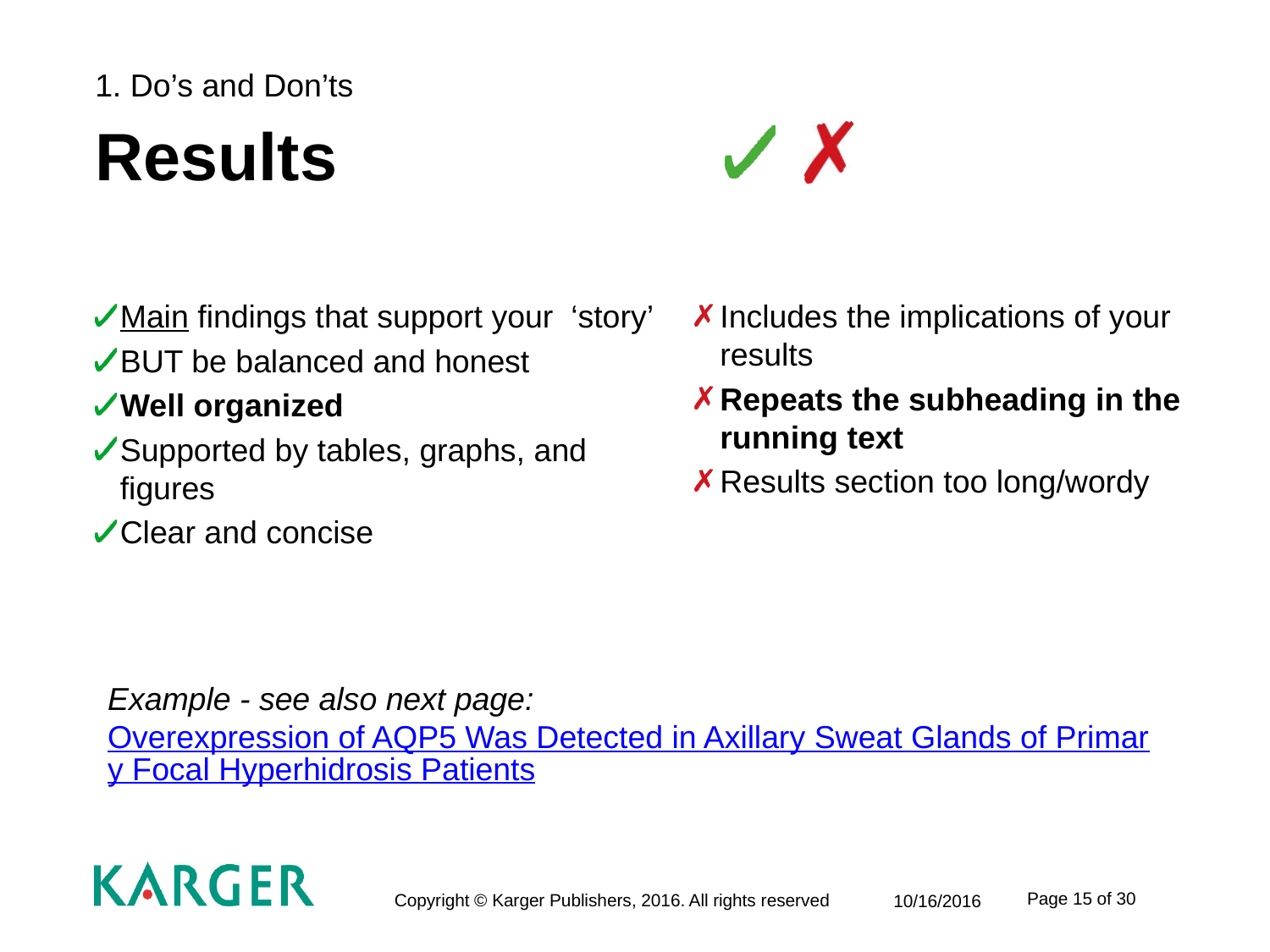

# 1. Do’s and Don’ts
Results

Main findings that support your  ‘story’
BUT be balanced and honest
Well organized
Supported by tables, graphs, and figures
Clear and concise
Includes the implications of your results
Repeats the subheading in the
running text
Results section too long/wordy
Example - see also next page:
Overexpression of AQP5 Was Detected in Axillary Sweat Glands of Primary Focal Hyperhidrosis Patients